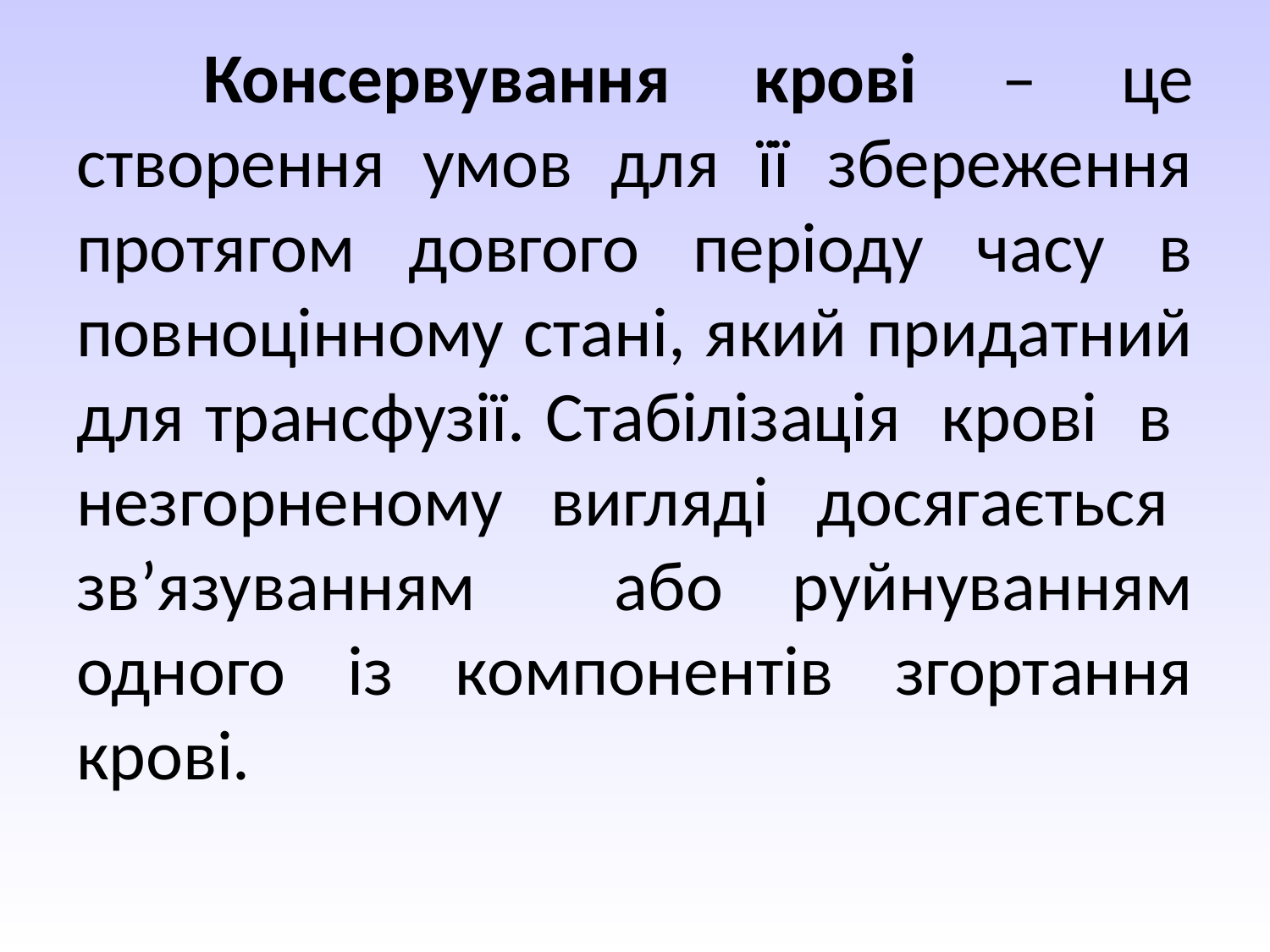

Консервування крові – це створення умов для її збереження протягом довгого періоду часу в повноцінному стані, який придатний для трансфузії. Стабілізація  крові  в  незгорненому  вигляді  досягається  зв’язуванням  або руйнуванням одного із компонентів згортання крові.